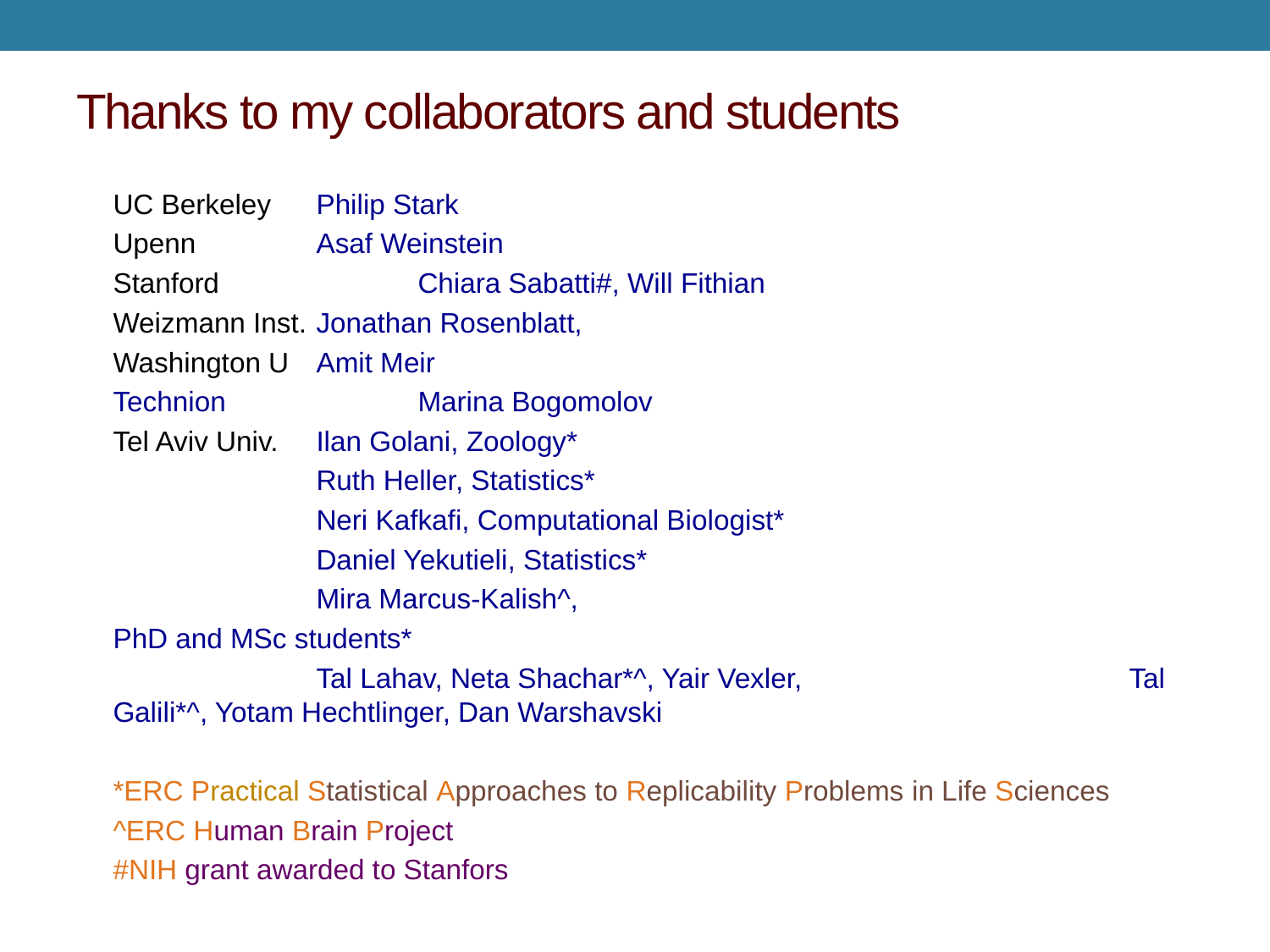

Thanks to my collaborators and students
UC Berkeley	Philip Stark
Upenn      	Asaf Weinstein
Stanford		Chiara Sabatti#, Will Fithian
Weizmann Inst.	Jonathan Rosenblatt,
Washington U	Amit Meir
Technion		Marina Bogomolov
Tel Aviv Univ.	Ilan Golani, Zoology*
		Ruth Heller, Statistics*
		Neri Kafkafi, Computational Biologist*
		Daniel Yekutieli, Statistics*
		Mira Marcus-Kalish^,
PhD and MSc students*
		Tal Lahav, Neta Shachar*^, Yair Vexler, 				Tal Galili*^, Yotam Hechtlinger, Dan Warshavski

*ERC Practical Statistical Approaches to Replicability Problems in Life Sciences
^ERC Human Brain Project
#NIH grant awarded to Stanfors